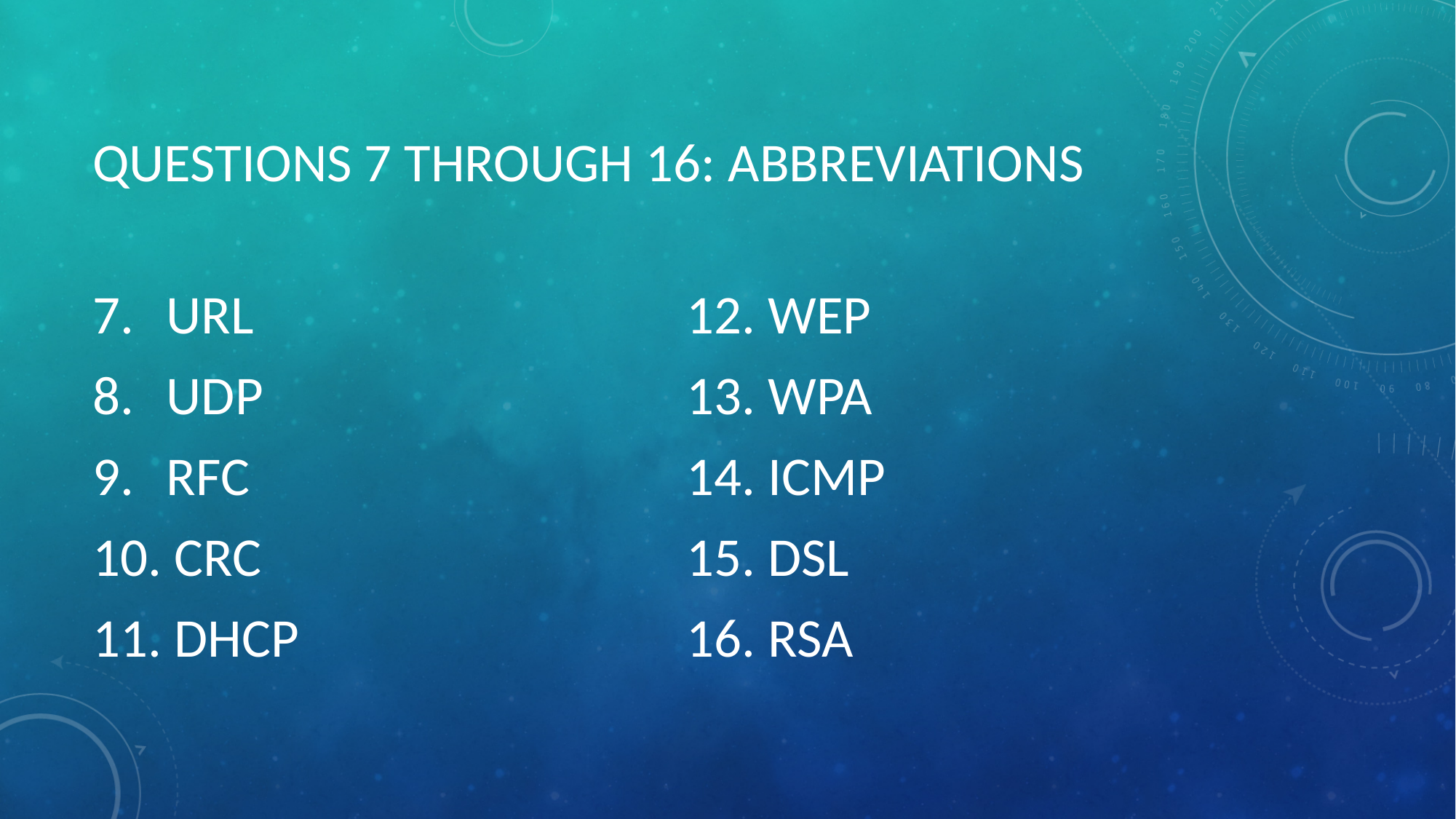

# Questions 7 through 16: abbreviations
 URL
 UDP
 RFC
 CRC
 DHCP
 WEP
 WPA
 ICMP
 DSL
 RSA